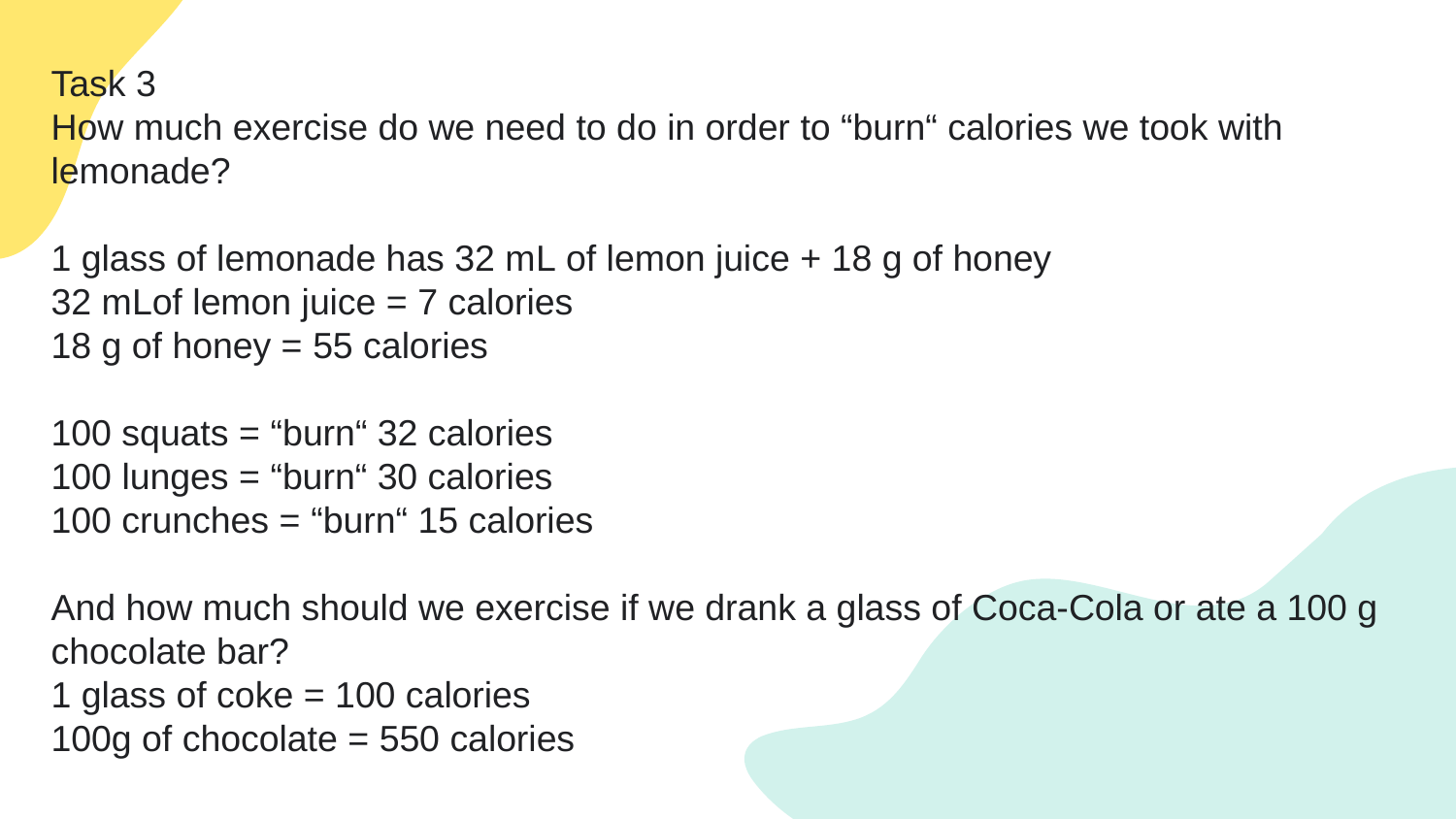

Task 3
How much exercise do we need to do in order to “burn“ calories we took with lemonade?

1 glass of lemonade has 32 mL of lemon juice + 18 g of honey
32 mLof lemon juice = 7 calories
18 g of honey = 55 calories

100 squats = “burn“ 32 calories
100 lunges = “burn“ 30 calories
100 crunches = “burn“ 15 calories

And how much should we exercise if we drank a glass of Coca-Cola or ate a 100 g chocolate bar?
1 glass of coke = 100 calories
100g of chocolate = 550 calories